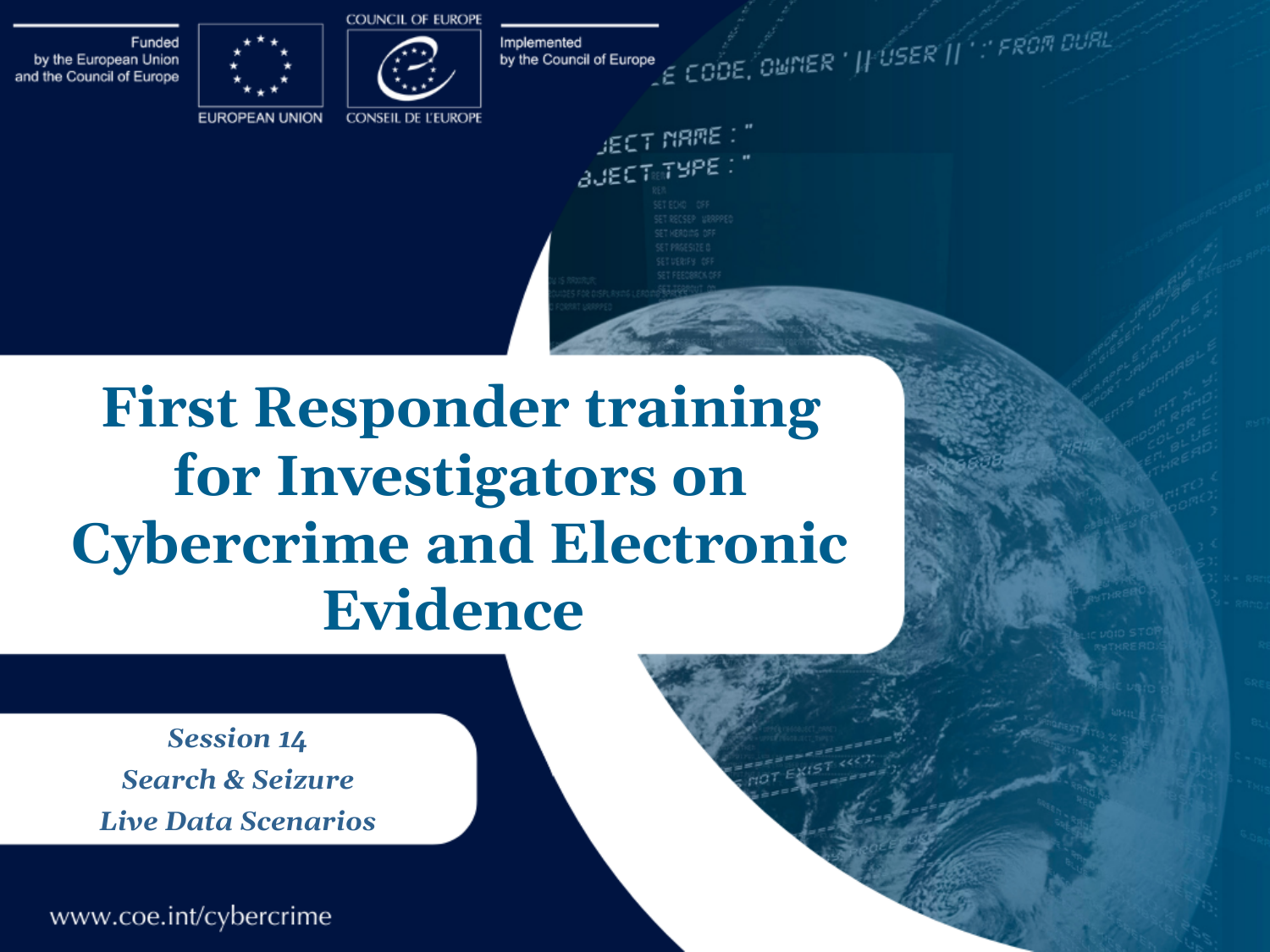

First Responder training for Investigators on Cybercrime and Electronic Evidence
Session 14
Search & Seizure
Live Data Scenarios